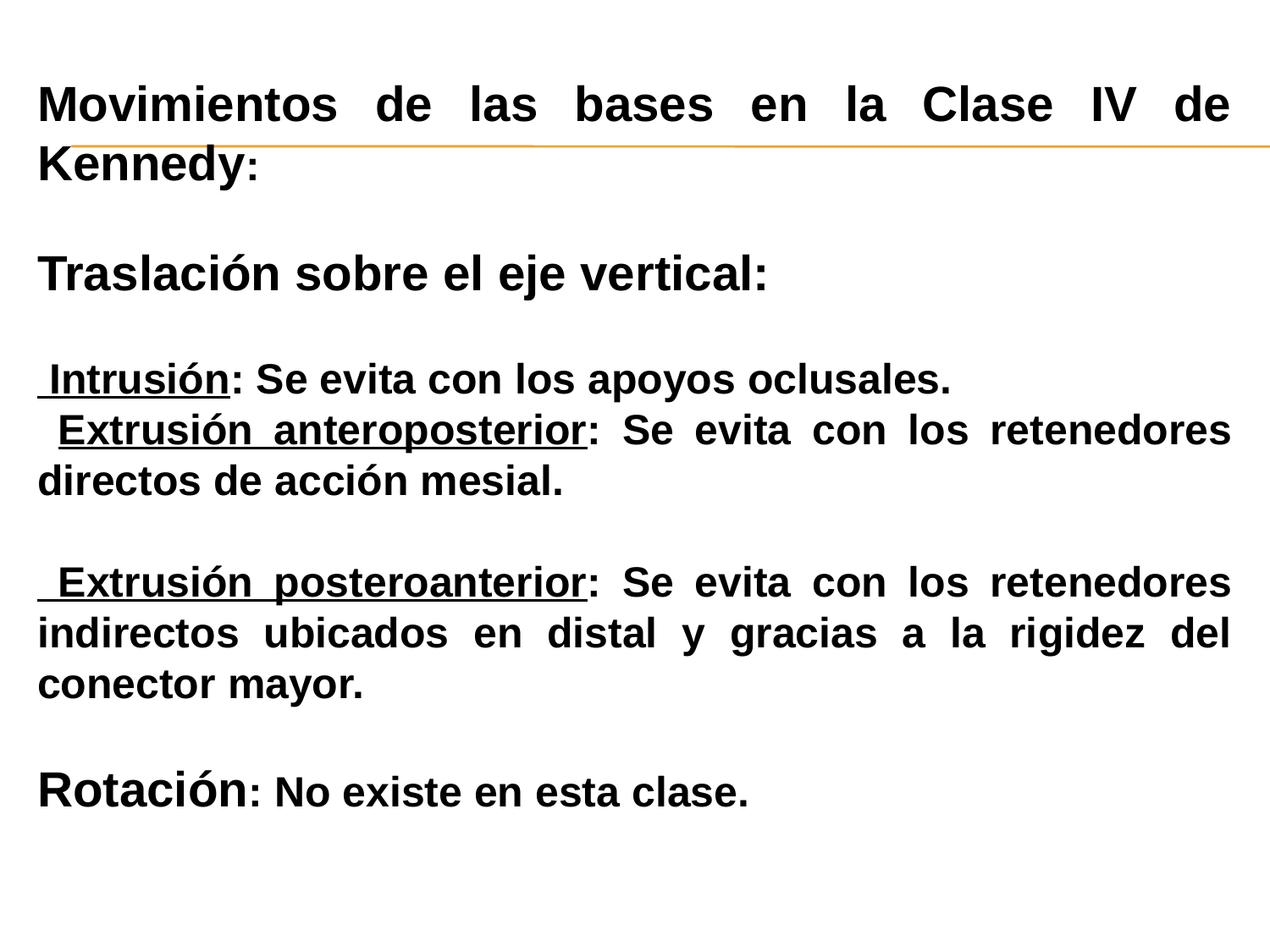

Movimientos de las bases en la Clase IV de Kennedy:

Traslación sobre el eje vertical:

 Intrusión: Se evita con los apoyos oclusales.
 Extrusión anteroposterior: Se evita con los retenedores directos de acción mesial.

 Extrusión posteroanterior: Se evita con los retenedores indirectos ubicados en distal y gracias a la rigidez del conector mayor.

Rotación: No existe en esta clase.